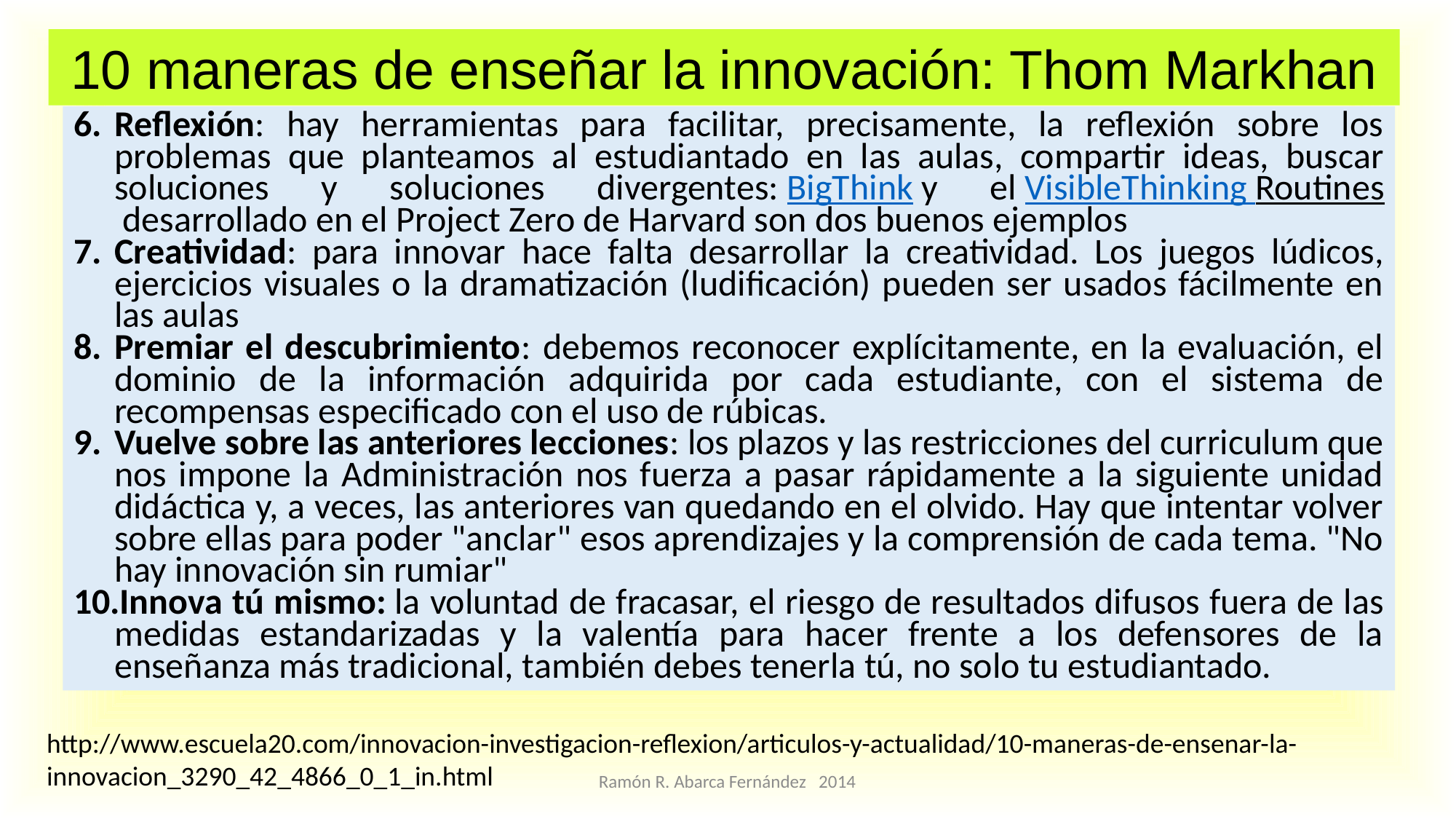

10 maneras de enseñar la innovación: Thom Markhan
Reflexión: hay herramientas para facilitar, precisamente, la reflexión sobre los problemas que planteamos al estudiantado en las aulas, compartir ideas, buscar soluciones y soluciones divergentes: BigThink y el VisibleThinking Routines desarrollado en el Project Zero de Harvard son dos buenos ejemplos
Creatividad: para innovar hace falta desarrollar la creatividad. Los juegos lúdicos, ejercicios visuales o la dramatización (ludificación) pueden ser usados fácilmente en las aulas
Premiar el descubrimiento: debemos reconocer explícitamente, en la evaluación, el dominio de la información adquirida por cada estudiante, con el sistema de recompensas especificado con el uso de rúbicas.
Vuelve sobre las anteriores lecciones: los plazos y las restricciones del curriculum que nos impone la Administración nos fuerza a pasar rápidamente a la siguiente unidad didáctica y, a veces, las anteriores van quedando en el olvido. Hay que intentar volver sobre ellas para poder "anclar" esos aprendizajes y la comprensión de cada tema. "No hay innovación sin rumiar"
Innova tú mismo: la voluntad de fracasar, el riesgo de resultados difusos fuera de las medidas estandarizadas y la valentía para hacer frente a los defensores de la enseñanza más tradicional, también debes tenerla tú, no solo tu estudiantado.
http://www.escuela20.com/innovacion-investigacion-reflexion/articulos-y-actualidad/10-maneras-de-ensenar-la-innovacion_3290_42_4866_0_1_in.html
Ramón R. Abarca Fernández   2014